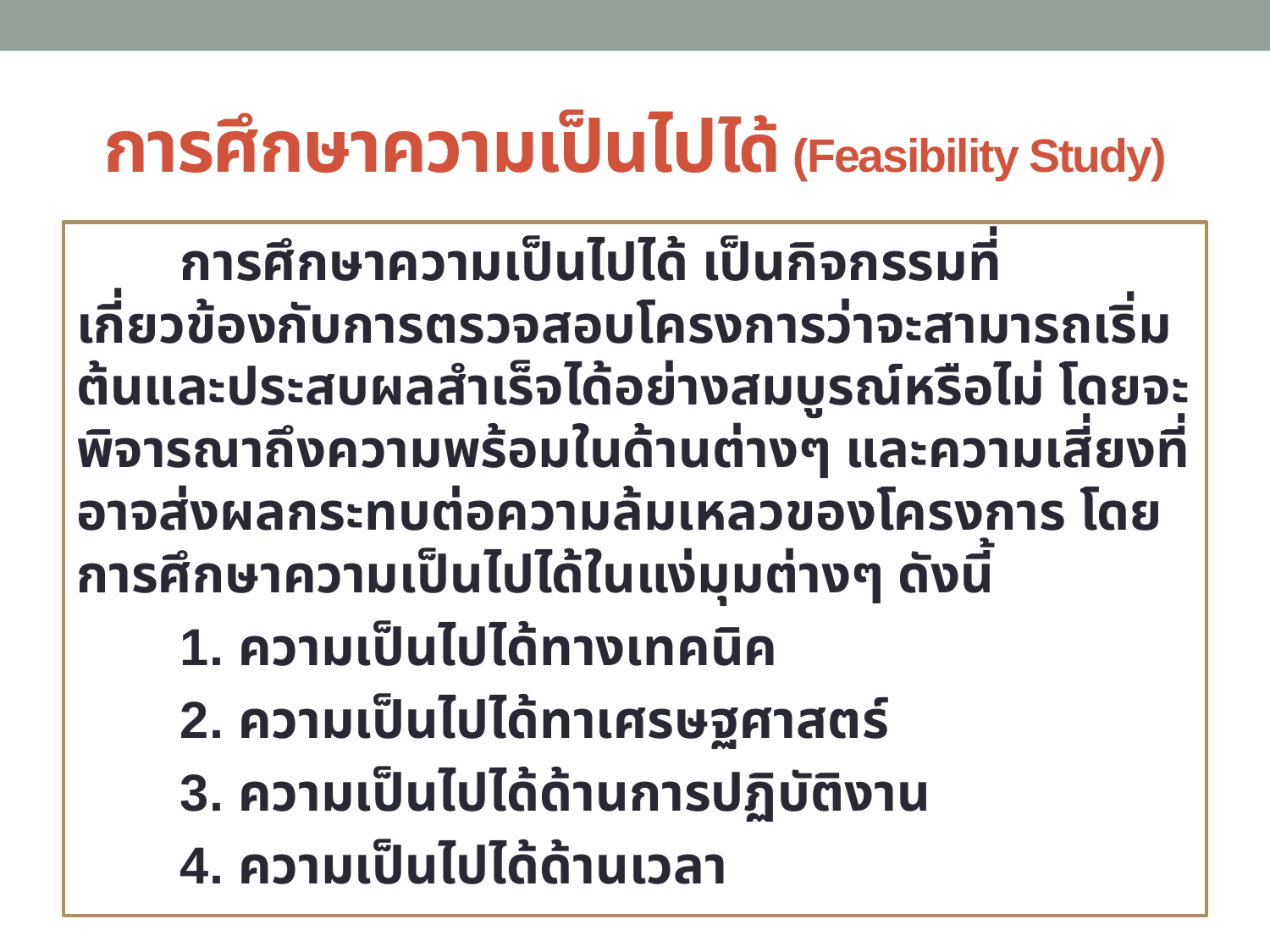

# การศึกษาความเป็นไปได้ (Feasibility Study)
	การศึกษาความเป็นไปได้ เป็นกิจกรรมที่เกี่ยวข้องกับการตรวจสอบโครงการว่าจะสามารถเริ่มต้นและประสบผลสำเร็จได้อย่างสมบูรณ์หรือไม่ โดยจะพิจารณาถึงความพร้อมในด้านต่างๆ และความเสี่ยงที่อาจส่งผลกระทบต่อความล้มเหลวของโครงการ โดยการศึกษาความเป็นไปได้ในแง่มุมต่างๆ ดังนี้
	1. ความเป็นไปได้ทางเทคนิค
	2. ความเป็นไปได้ทาเศรษฐศาสตร์
	3. ความเป็นไปได้ด้านการปฏิบัติงาน
	4. ความเป็นไปได้ด้านเวลา